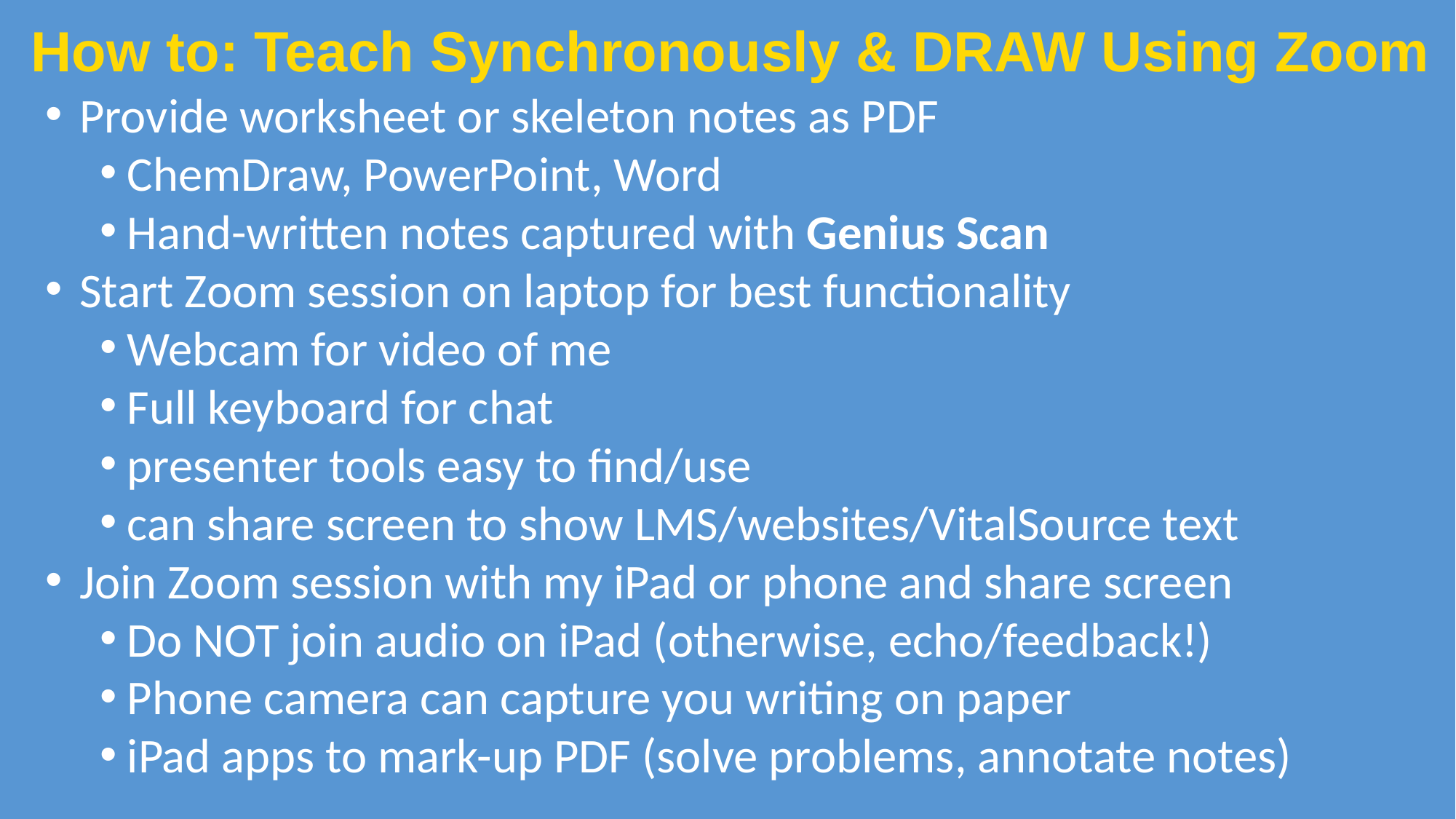

How to: Teach Synchronously & DRAW Using Zoom
Provide worksheet or skeleton notes as PDF
ChemDraw, PowerPoint, Word
Hand-written notes captured with Genius Scan
Start Zoom session on laptop for best functionality
Webcam for video of me
Full keyboard for chat
presenter tools easy to find/use
can share screen to show LMS/websites/VitalSource text
Join Zoom session with my iPad or phone and share screen
Do NOT join audio on iPad (otherwise, echo/feedback!)
Phone camera can capture you writing on paper
iPad apps to mark-up PDF (solve problems, annotate notes)